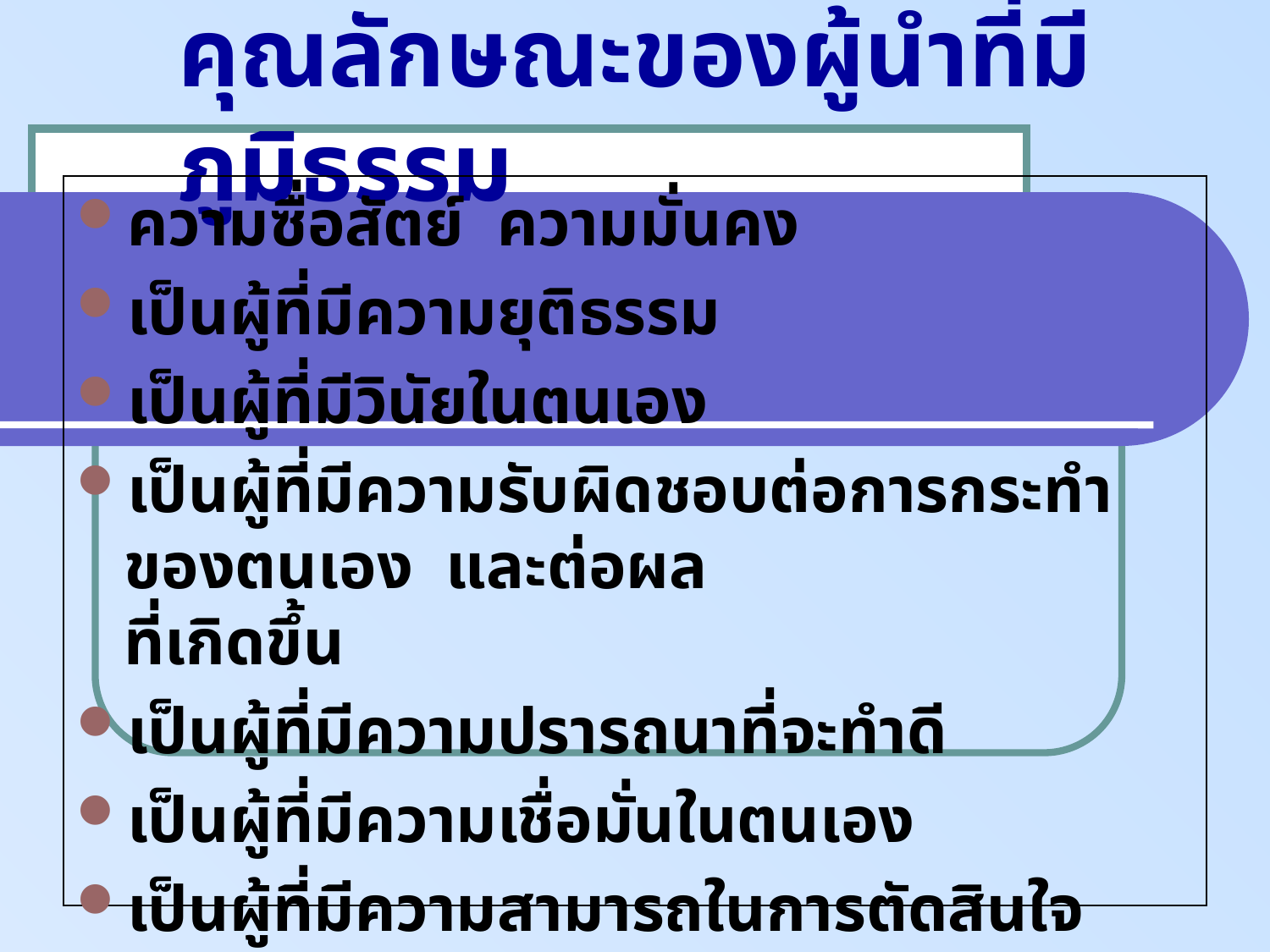

คุณลักษณะของผู้นำที่มีภูมิธรรม
ความซื่อสัตย์  ความมั่นคง
เป็นผู้ที่มีความยุติธรรม
เป็นผู้ที่มีวินัยในตนเอง
เป็นผู้ที่มีความรับผิดชอบต่อการกระทำของตนเอง  และต่อผล
ที่เกิดขึ้น
เป็นผู้ที่มีความปรารถนาที่จะทำดี
เป็นผู้ที่มีความเชื่อมั่นในตนเอง
เป็นผู้ที่มีความสามารถในการตัดสินใจอย่างมีเหตุผล